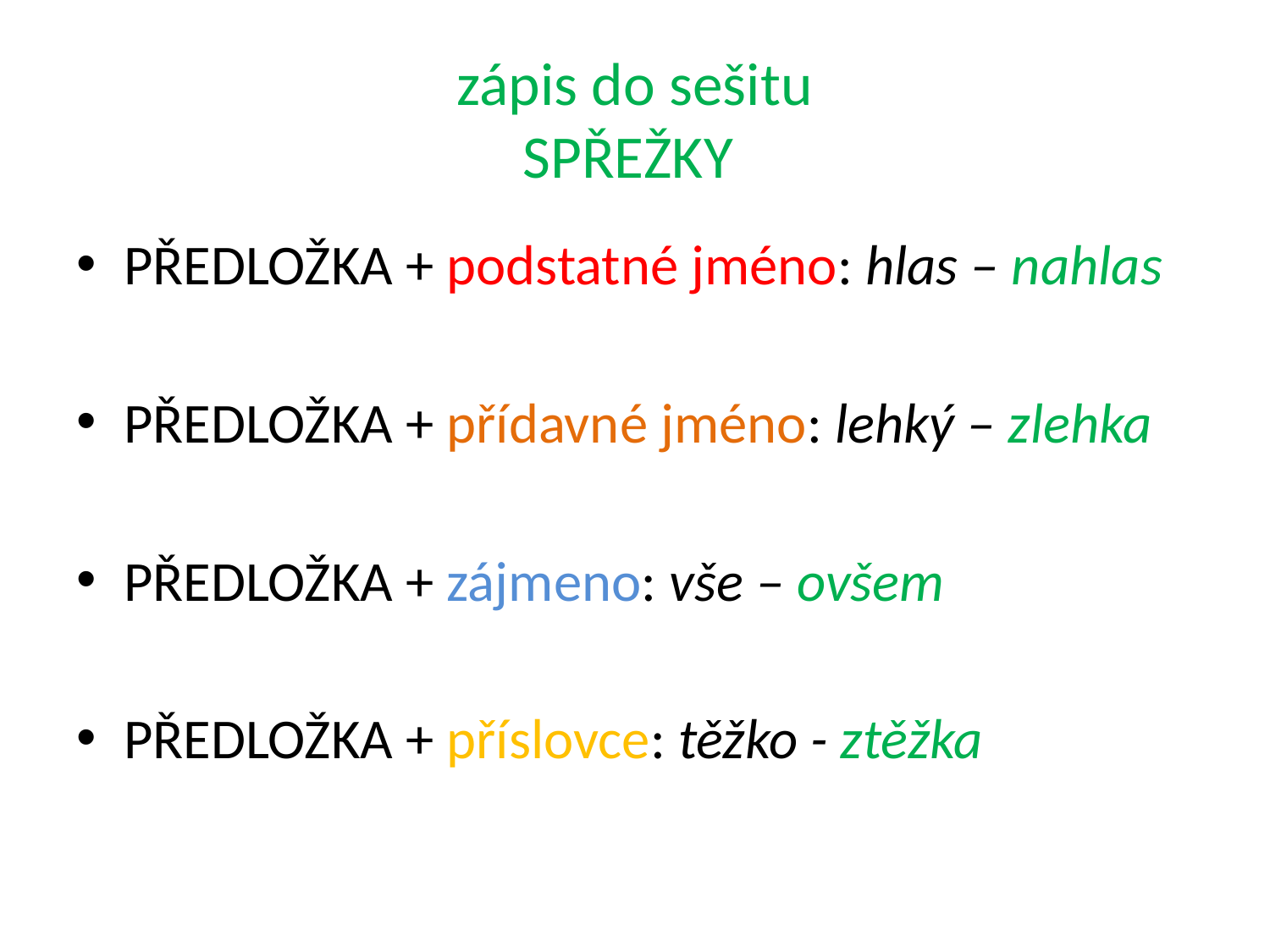

# zápis do sešitu SPŘEŽKY
PŘEDLOŽKA + podstatné jméno: hlas – nahlas

PŘEDLOŽKA + přídavné jméno: lehký – zlehka

PŘEDLOŽKA + zájmeno: vše – ovšem

PŘEDLOŽKA + příslovce: těžko - ztěžka